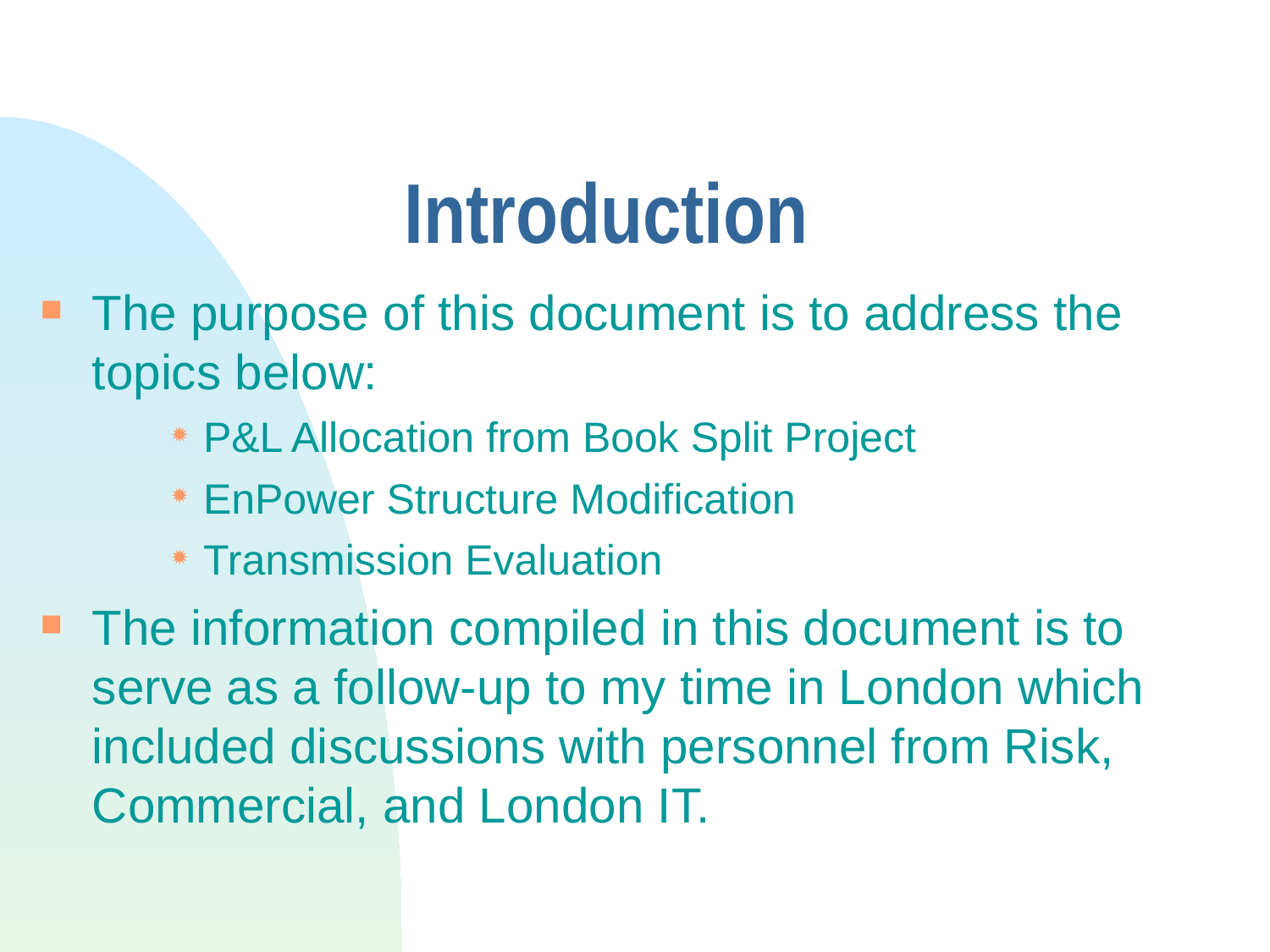

# Introduction
The purpose of this document is to address the topics below:
P&L Allocation from Book Split Project
EnPower Structure Modification
Transmission Evaluation
The information compiled in this document is to serve as a follow-up to my time in London which included discussions with personnel from Risk, Commercial, and London IT.